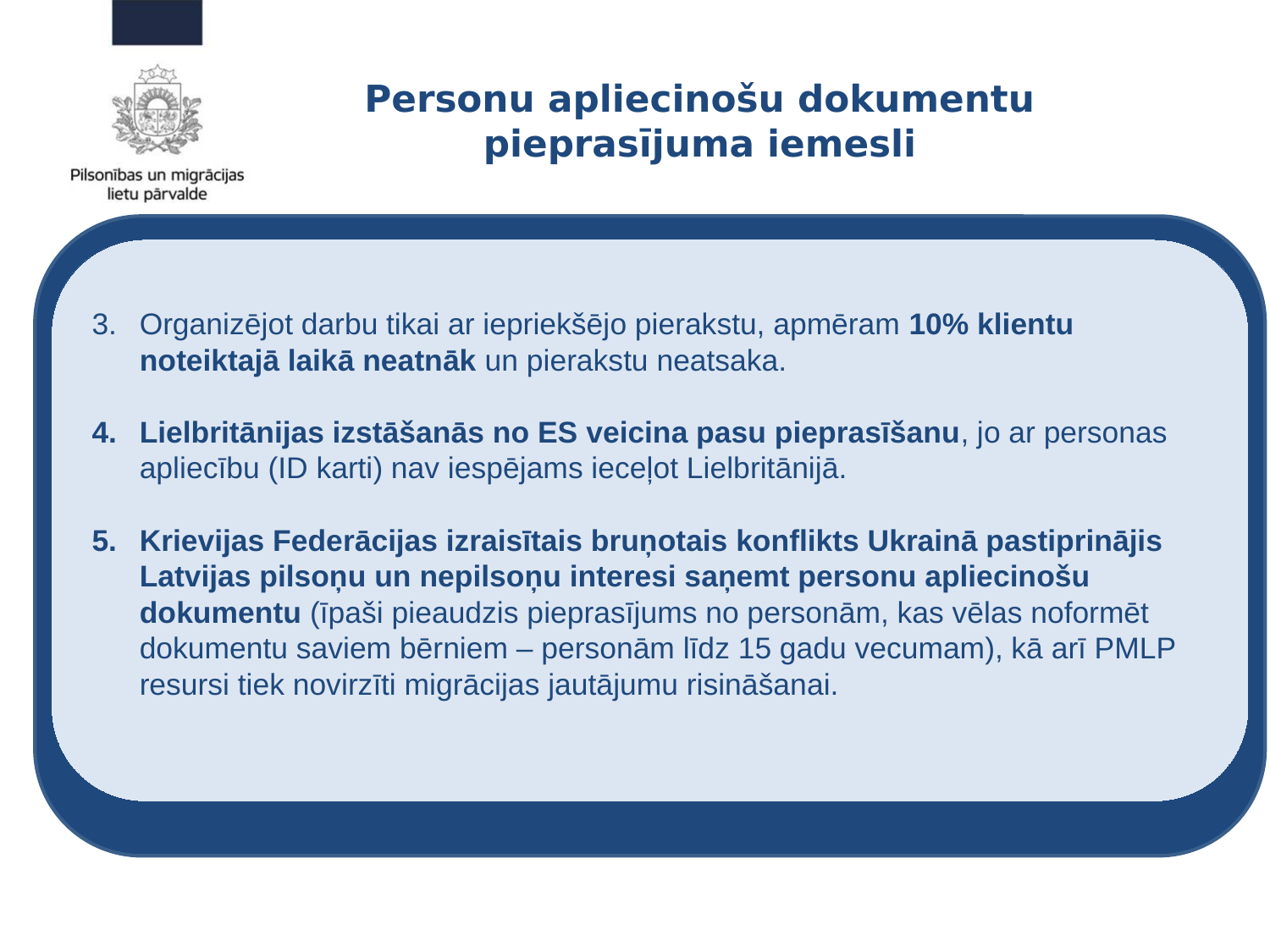

Personu apliecinošu dokumentu pieprasījuma iemesli

Organizējot darbu tikai ar iepriekšējo pierakstu, apmēram 10% klientu noteiktajā laikā neatnāk un pierakstu neatsaka.

Lielbritānijas izstāšanās no ES veicina pasu pieprasīšanu, jo ar personas apliecību (ID karti) nav iespējams ieceļot Lielbritānijā.

Krievijas Federācijas izraisītais bruņotais konflikts Ukrainā pastiprinājis Latvijas pilsoņu un nepilsoņu interesi saņemt personu apliecinošu dokumentu (īpaši pieaudzis pieprasījums no personām, kas vēlas noformēt dokumentu saviem bērniem – personām līdz 15 gadu vecumam), kā arī PMLP resursi tiek novirzīti migrācijas jautājumu risināšanai.